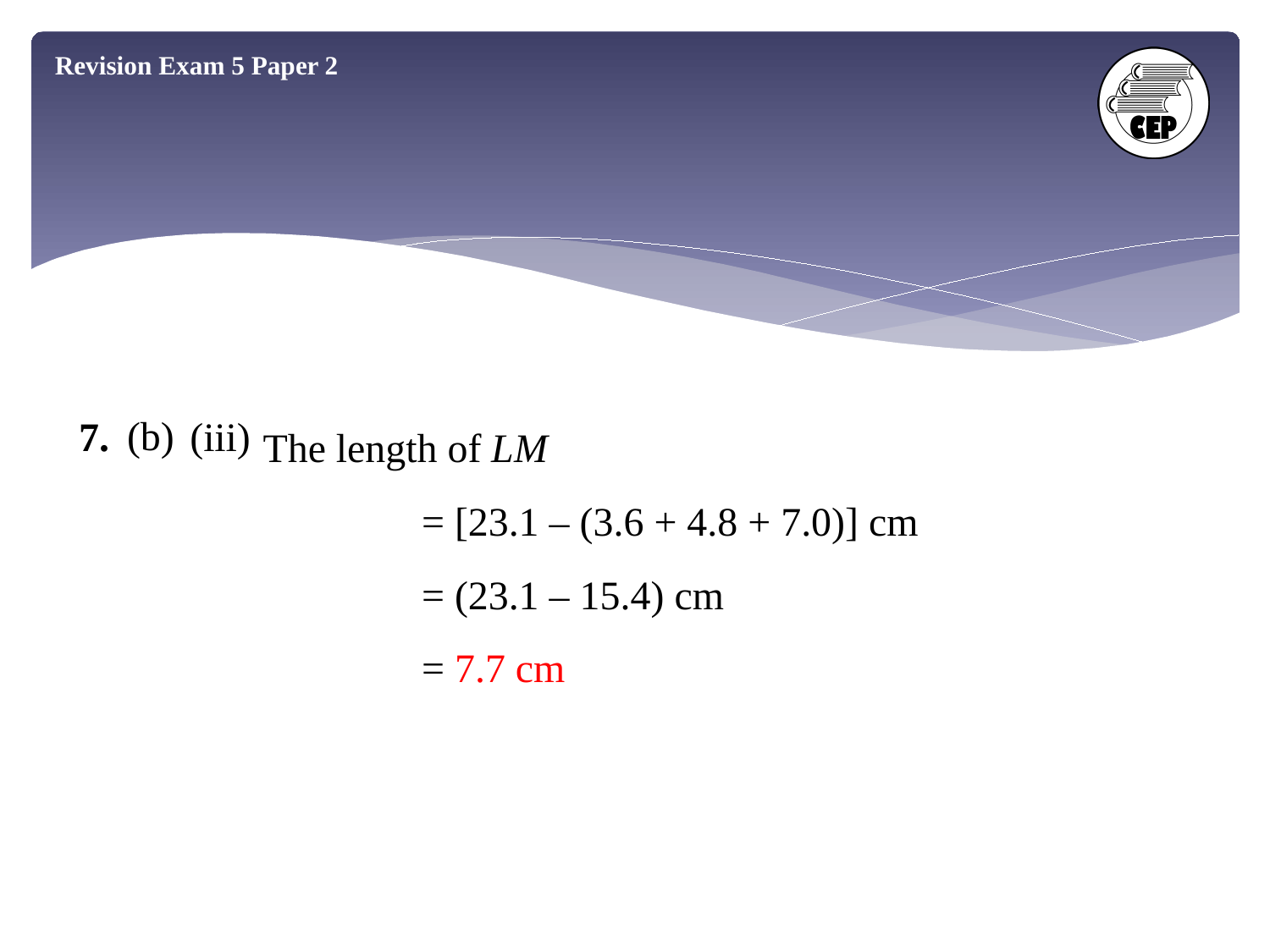

Revision Exam 5 Paper 2
The length of LM
(b)
7.
(iii)
 = [23.1 – (3.6 + 4.8 + 7.0)] cm
 = (23.1 – 15.4) cm
 = 7.7 cm